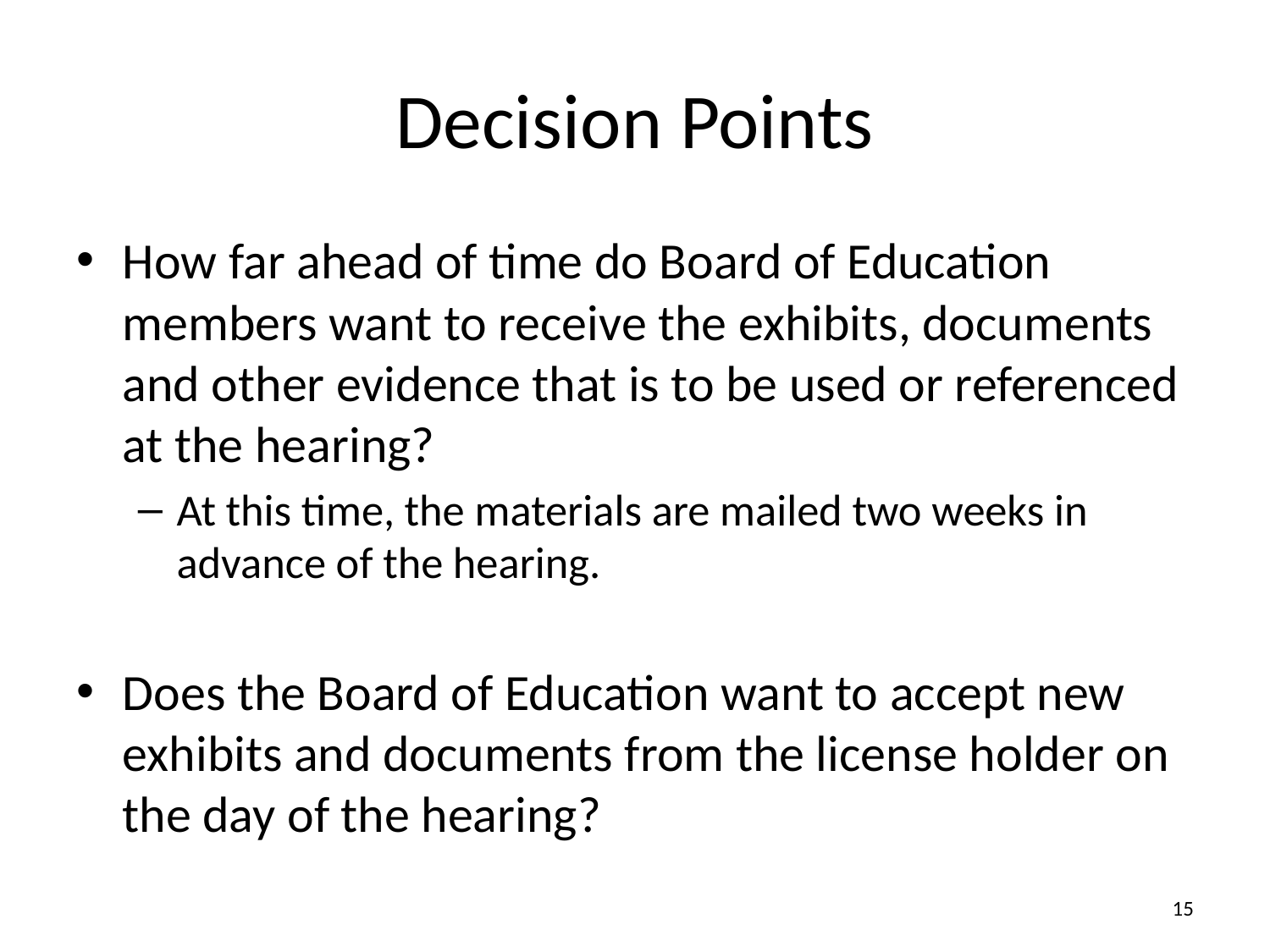

# Decision Points
How far ahead of time do Board of Education members want to receive the exhibits, documents and other evidence that is to be used or referenced at the hearing?
At this time, the materials are mailed two weeks in advance of the hearing.

Does the Board of Education want to accept new exhibits and documents from the license holder on the day of the hearing?

15